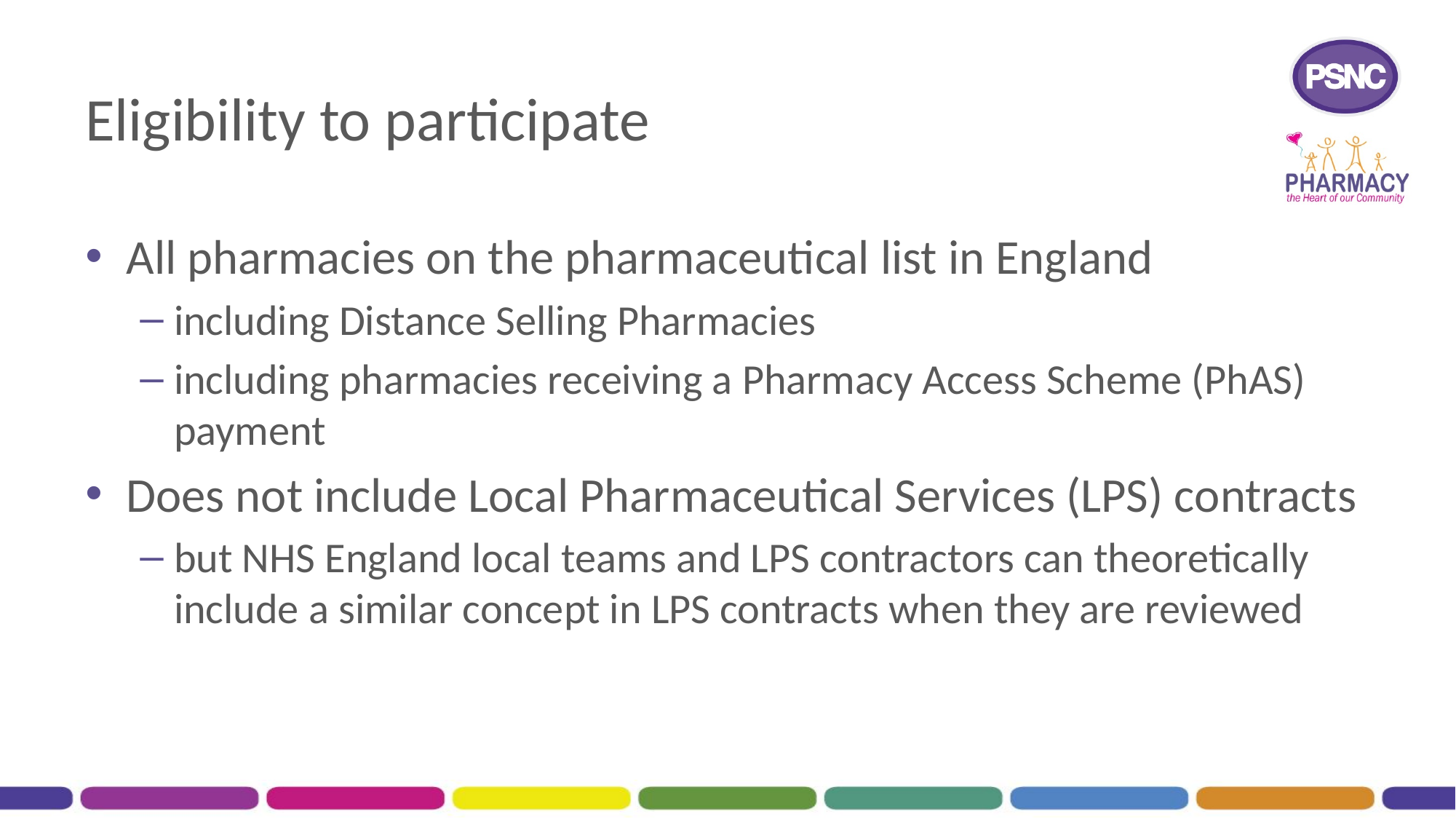

# Eligibility to participate
All pharmacies on the pharmaceutical list in England
including Distance Selling Pharmacies
including pharmacies receiving a Pharmacy Access Scheme (PhAS) payment
Does not include Local Pharmaceutical Services (LPS) contracts
but NHS England local teams and LPS contractors can theoretically include a similar concept in LPS contracts when they are reviewed